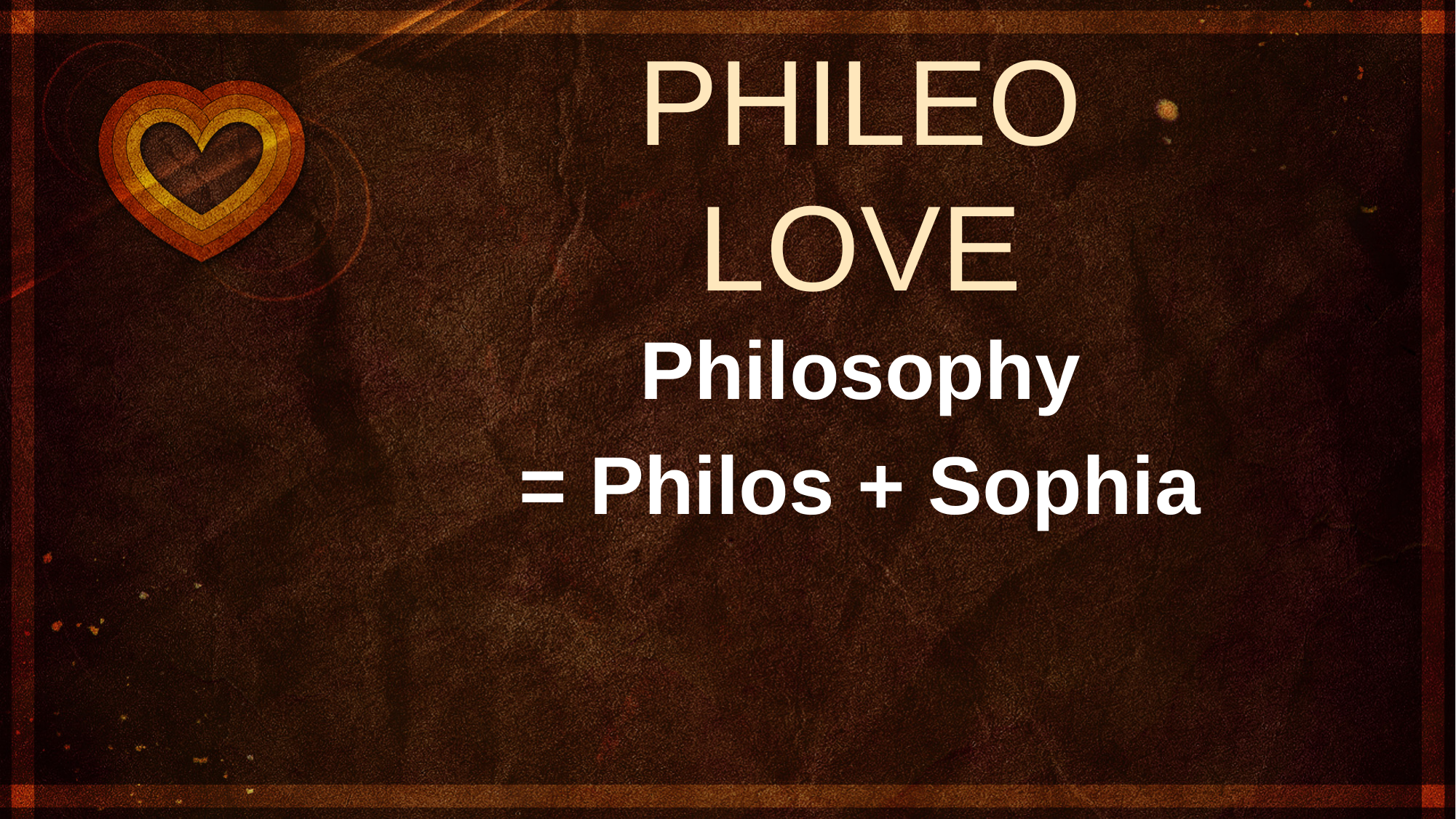

PHILEO LOVE
Philosophy
= Philos + Sophia